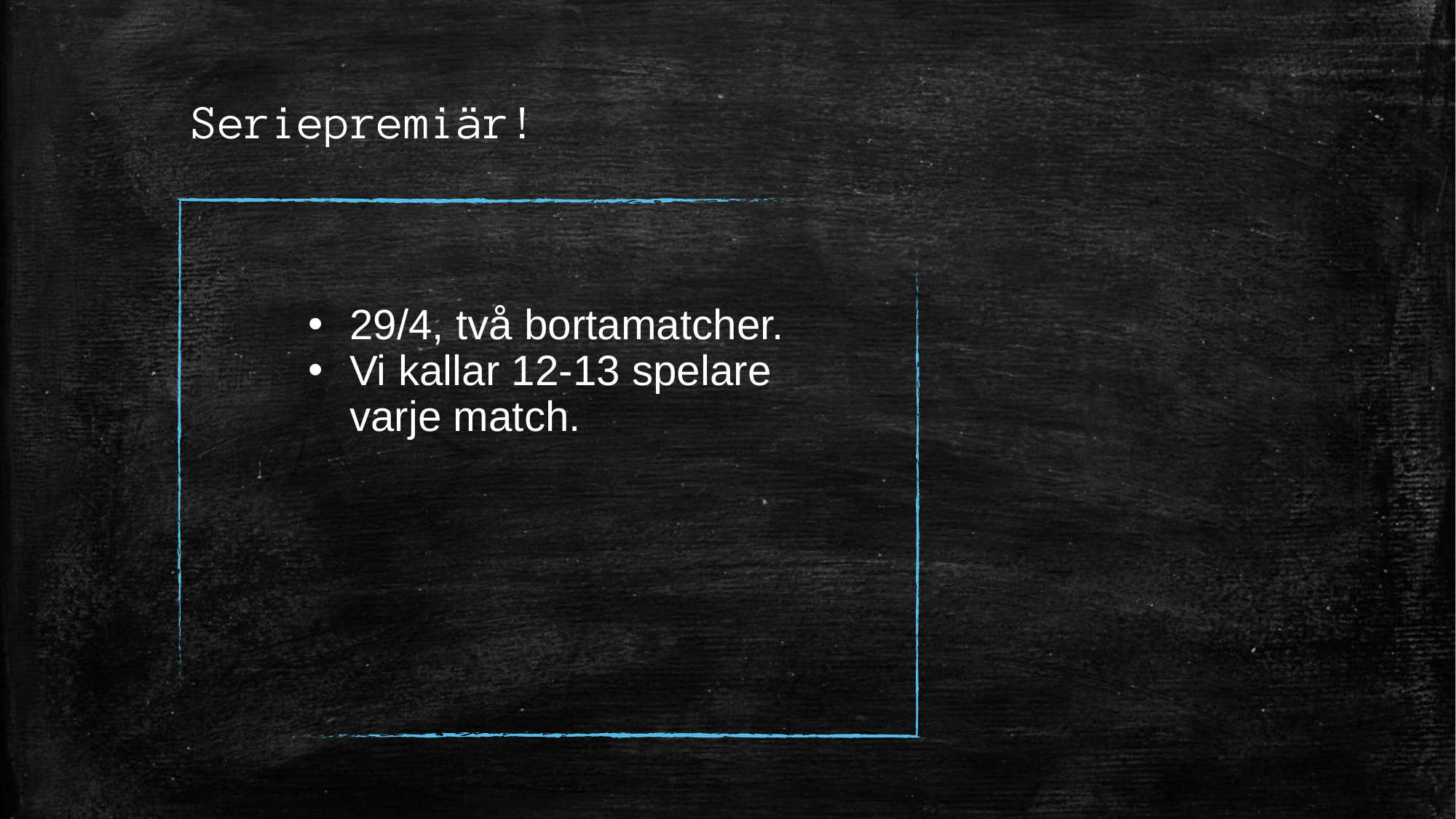

# Seriepremiär!
29/4, två bortamatcher.
Vi kallar 12-13 spelare varje match.